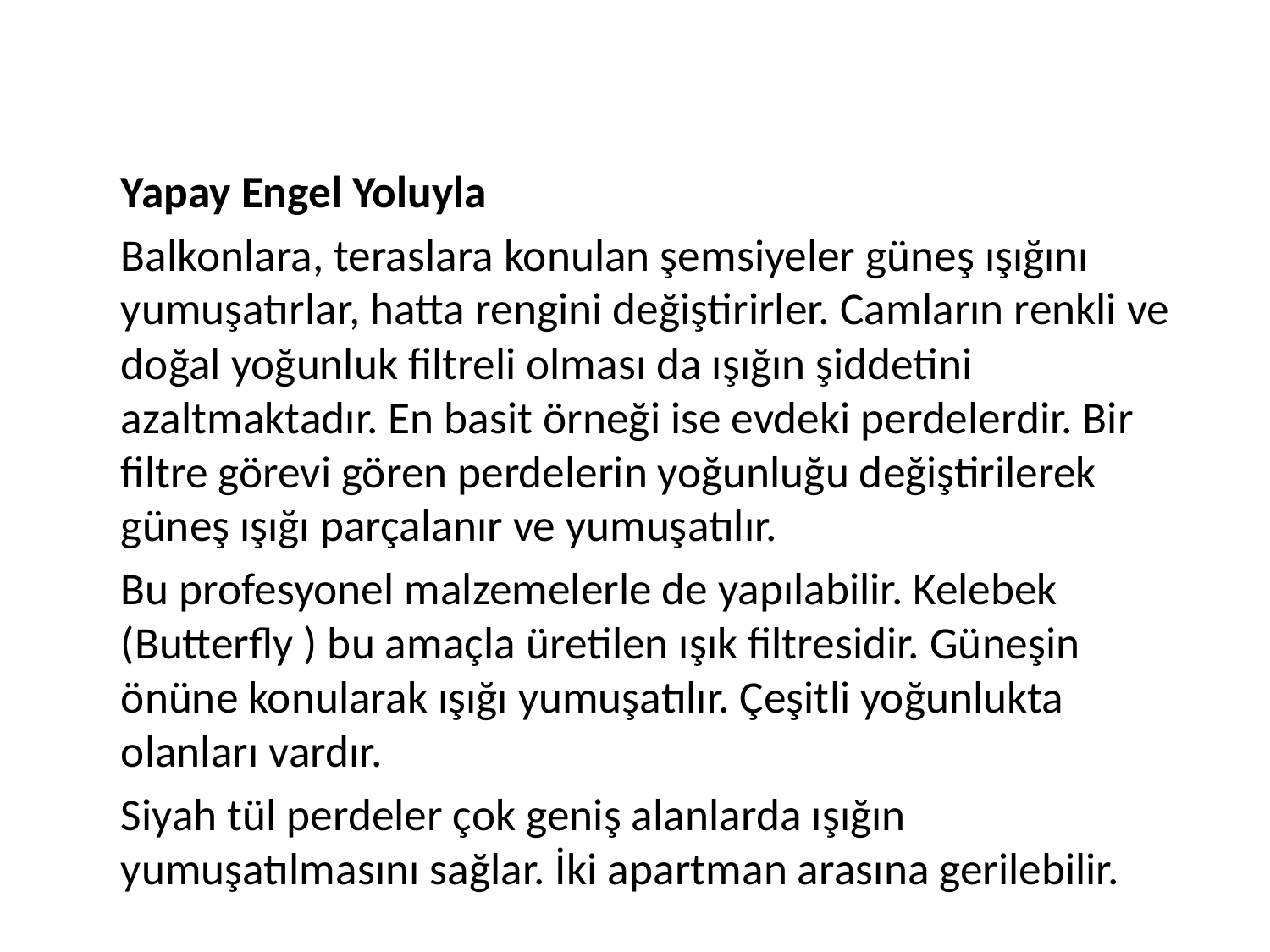

Yapay Engel Yoluyla
	Balkonlara, teraslara konulan şemsiyeler güneş ışığını yumuşatırlar, hatta rengini değiştirirler. Camların renkli ve doğal yoğunluk filtreli olması da ışığın şiddetini azaltmaktadır. En basit örneği ise evdeki perdelerdir. Bir filtre görevi gören perdelerin yoğunluğu değiştirilerek güneş ışığı parçalanır ve yumuşatılır.
	Bu profesyonel malzemelerle de yapılabilir. Kelebek (Butterfly ) bu amaçla üretilen ışık filtresidir. Güneşin önüne konularak ışığı yumuşatılır. Çeşitli yoğunlukta olanları vardır.
	Siyah tül perdeler çok geniş alanlarda ışığın yumuşatılmasını sağlar. İki apartman arasına gerilebilir.